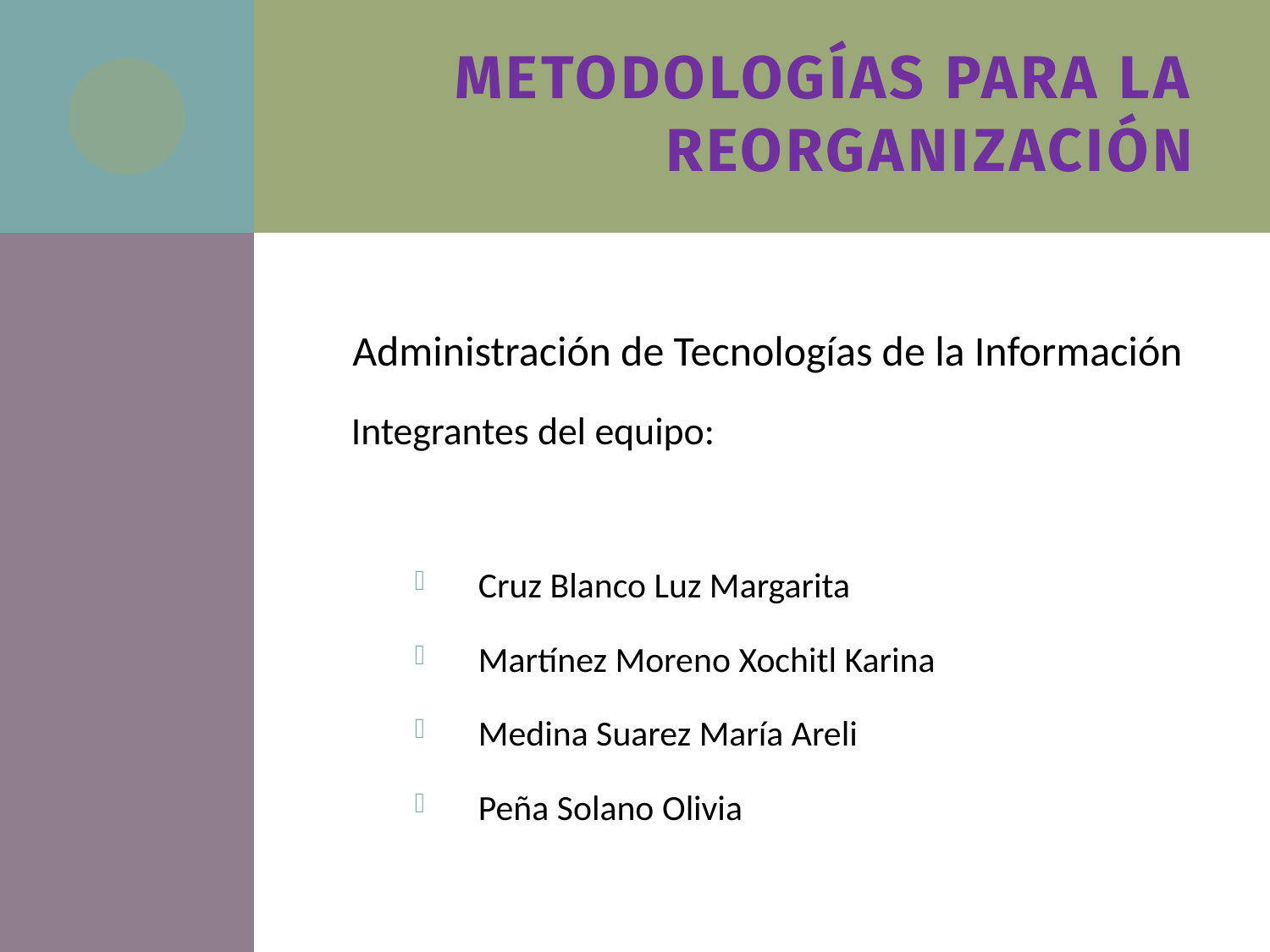

# Metodologías para la reorganización
Administración de Tecnologías de la Información
Integrantes del equipo:

Cruz Blanco Luz Margarita
Martínez Moreno Xochitl Karina
Medina Suarez María Areli
Peña Solano Olivia